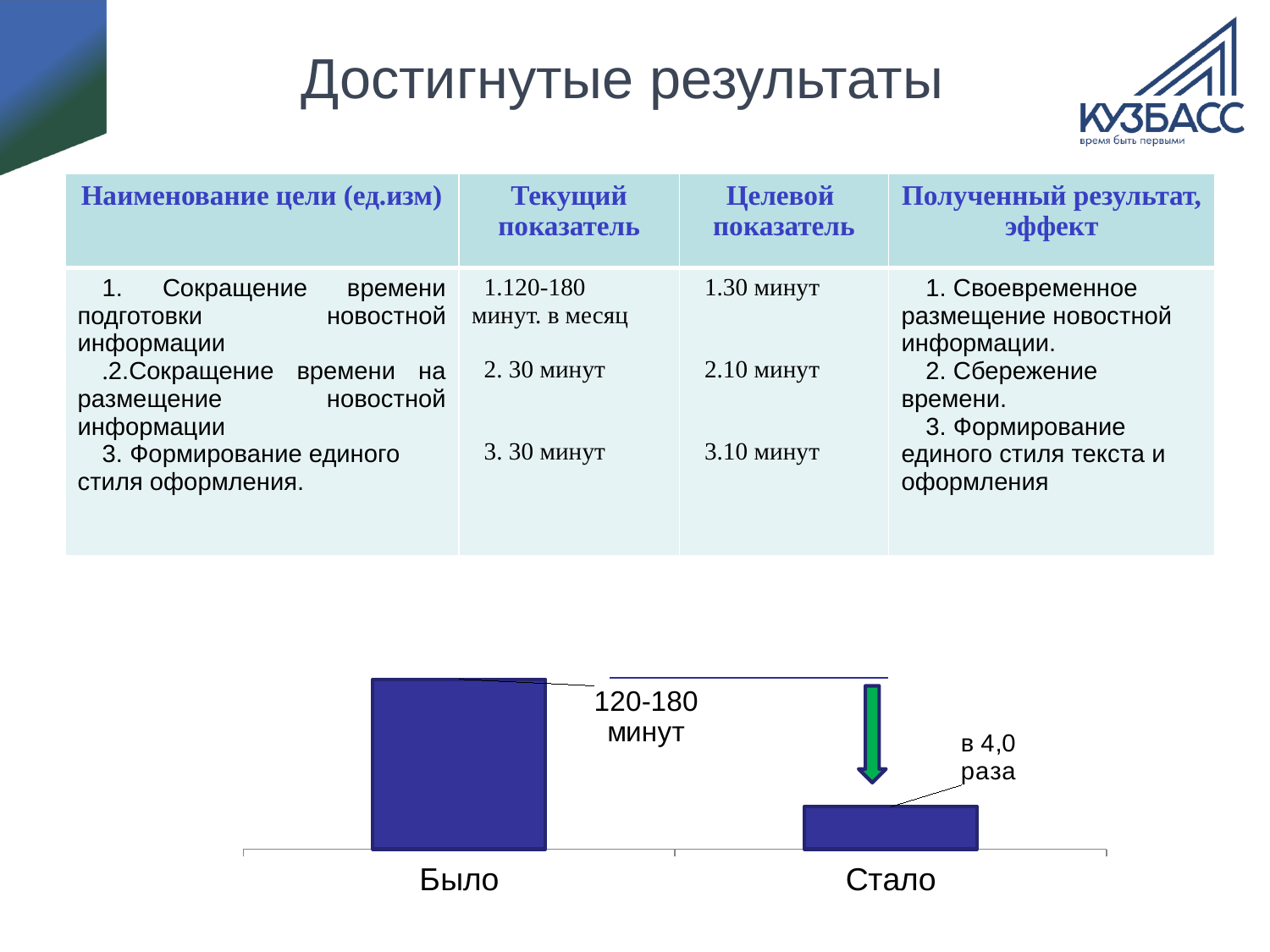

# Достигнутые результаты
| Наименование цели (ед.изм) | Текущий показатель | Целевой показатель | Полученный результат, эффект |
| --- | --- | --- | --- |
| 1. Сокращение времени подготовки новостной информации .2.Сокращение времени на размещение новостной информации 3. Формирование единого стиля оформления. | 1.120-180 минут. в месяц 2. 30 минут 3. 30 минут | 30 минут 10 минут 10 минут | 1. Своевременное размещение новостной информации. 2. Сбережение времени. 3. Формирование единого стиля текста и оформления |

### Chart

| Category | Ряд 1 |
|---|---|
| Было | 120.0 |
| Стало | 30.0 |